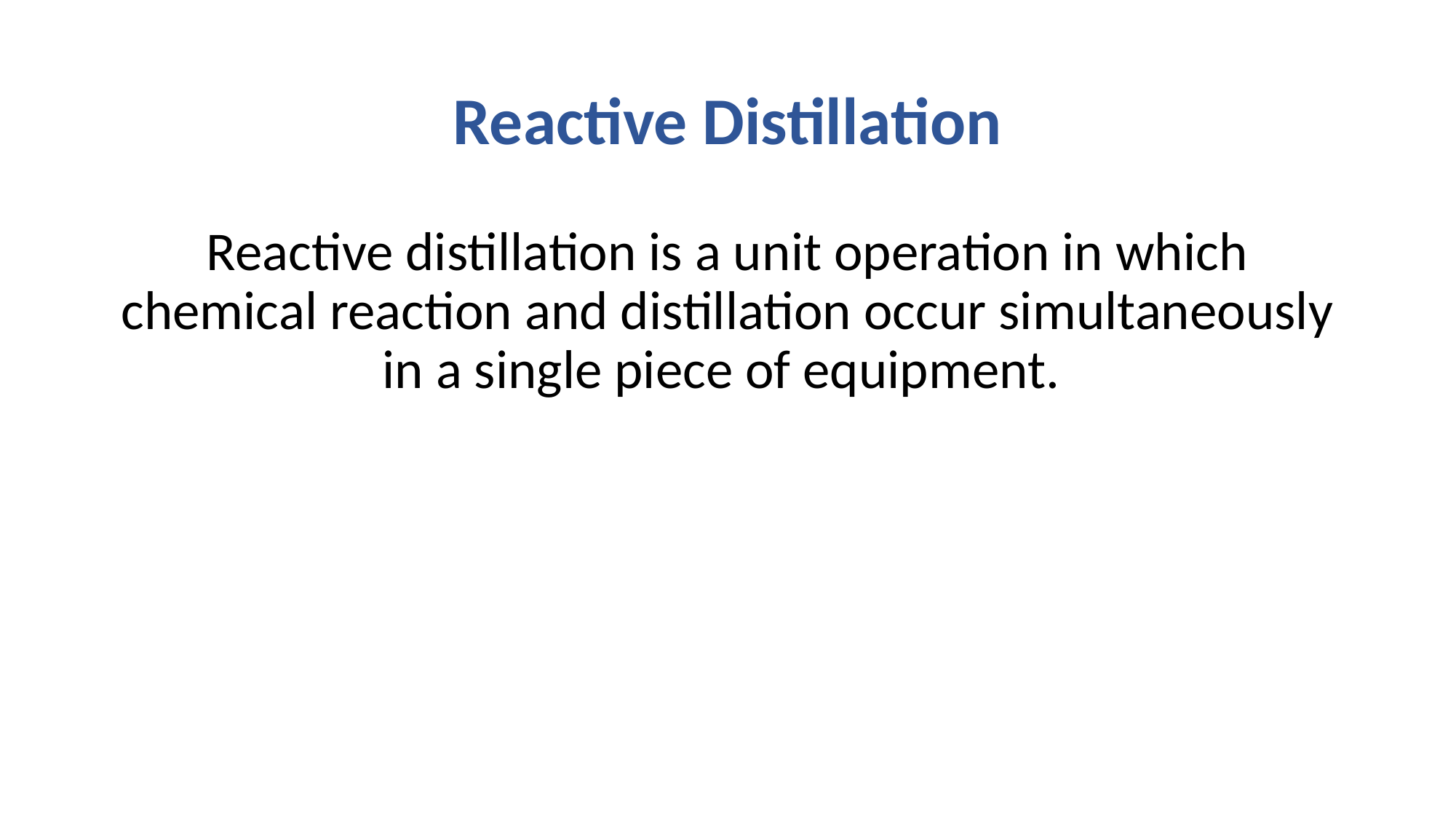

# Reactive Distillation
Reactive distillation is a unit operation in which chemical reaction and distillation occur simultaneously in a single piece of equipment.